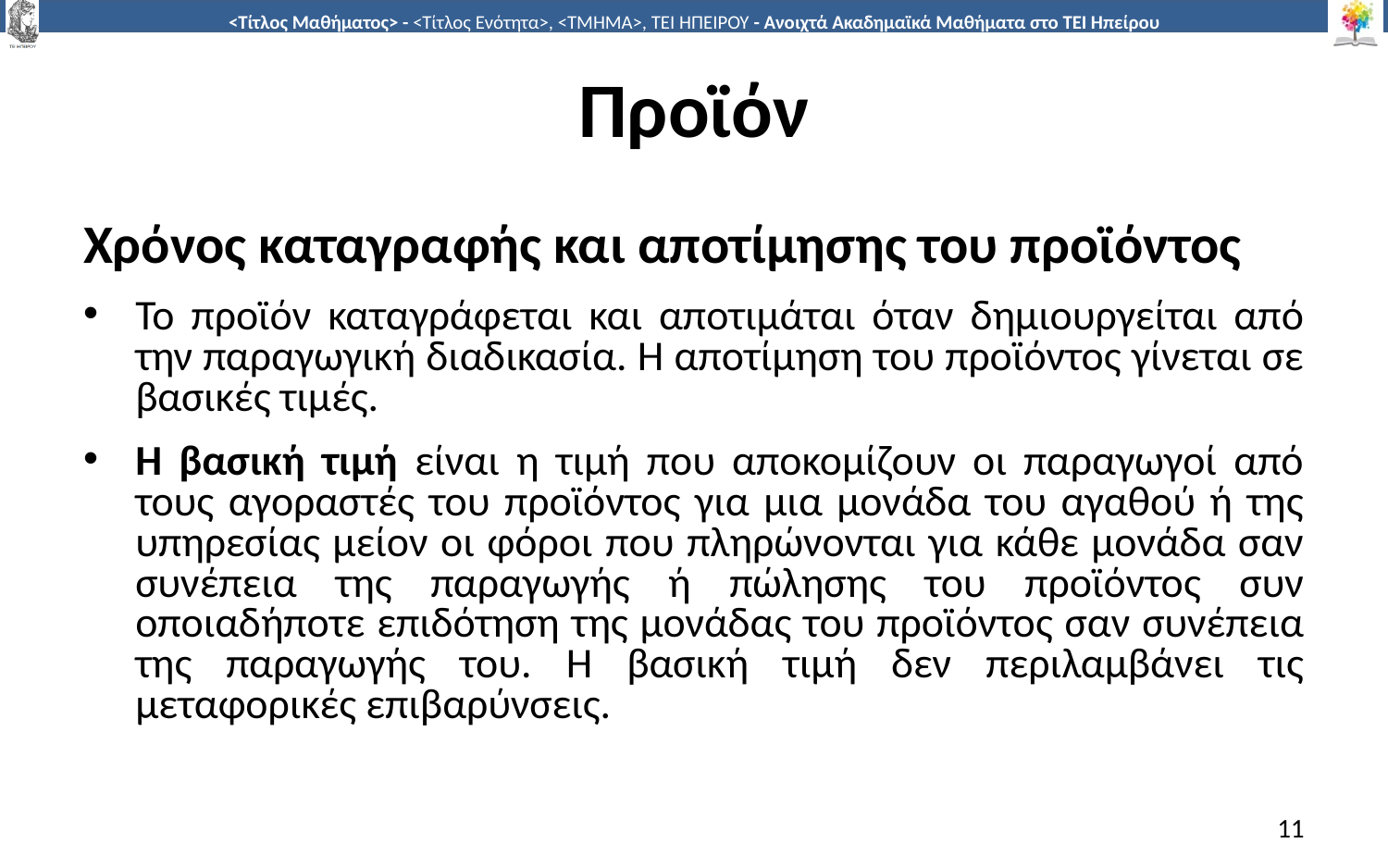

# Προϊόν
Χρόνος καταγραφής και αποτίμησης του προϊόντος
Το προϊόν καταγράφεται και αποτιμάται όταν δημιουργείται από την παραγωγική διαδικασία. Η αποτίμηση του προϊόντος γίνεται σε βασικές τιμές.
Η βασική τιμή είναι η τιμή που αποκομίζουν οι παραγωγοί από τους αγοραστές του προϊόντος για μια μονάδα του αγαθού ή της υπηρεσίας μείον οι φόροι που πληρώνονται για κάθε μονάδα σαν συνέπεια της παραγωγής ή πώλησης του προϊόντος συν οποιαδήποτε επιδότηση της μονάδας του προϊόντος σαν συνέπεια της παραγωγής του. Η βασική τιμή δεν περιλαμβάνει τις μεταφορικές επιβαρύνσεις.

11